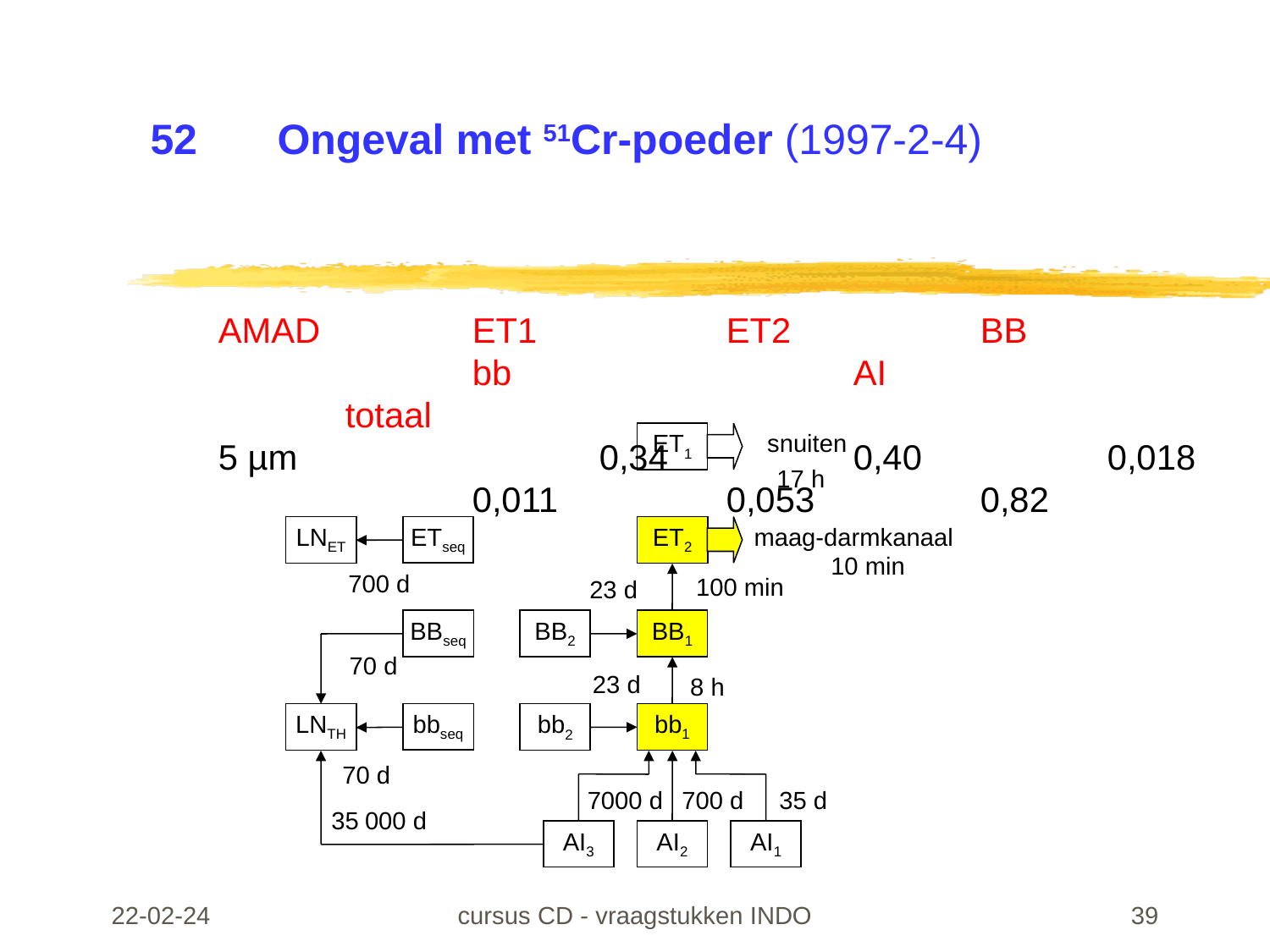

# 52	Ongeval met 51Cr-poeder (1997-2-4)
AMAD		ET1		ET2		BB			bb			AI			totaal
5 µm			0,34		0,40		0,018		0,011		0,053		0,82
ET1
snuiten

17 h
LNET
ETseq
ET2
maag-darmkanaal

10 min
700 d

100 min
23 d
BBseq
BB2
BB1

70 d

23 d
8 h
LNTH
bbseq
bb2
bb1

70 d

7000 d
700 d
35 d
35 000 d
AI3
AI2
AI1

22-02-24
cursus CD - vraagstukken INDO
39